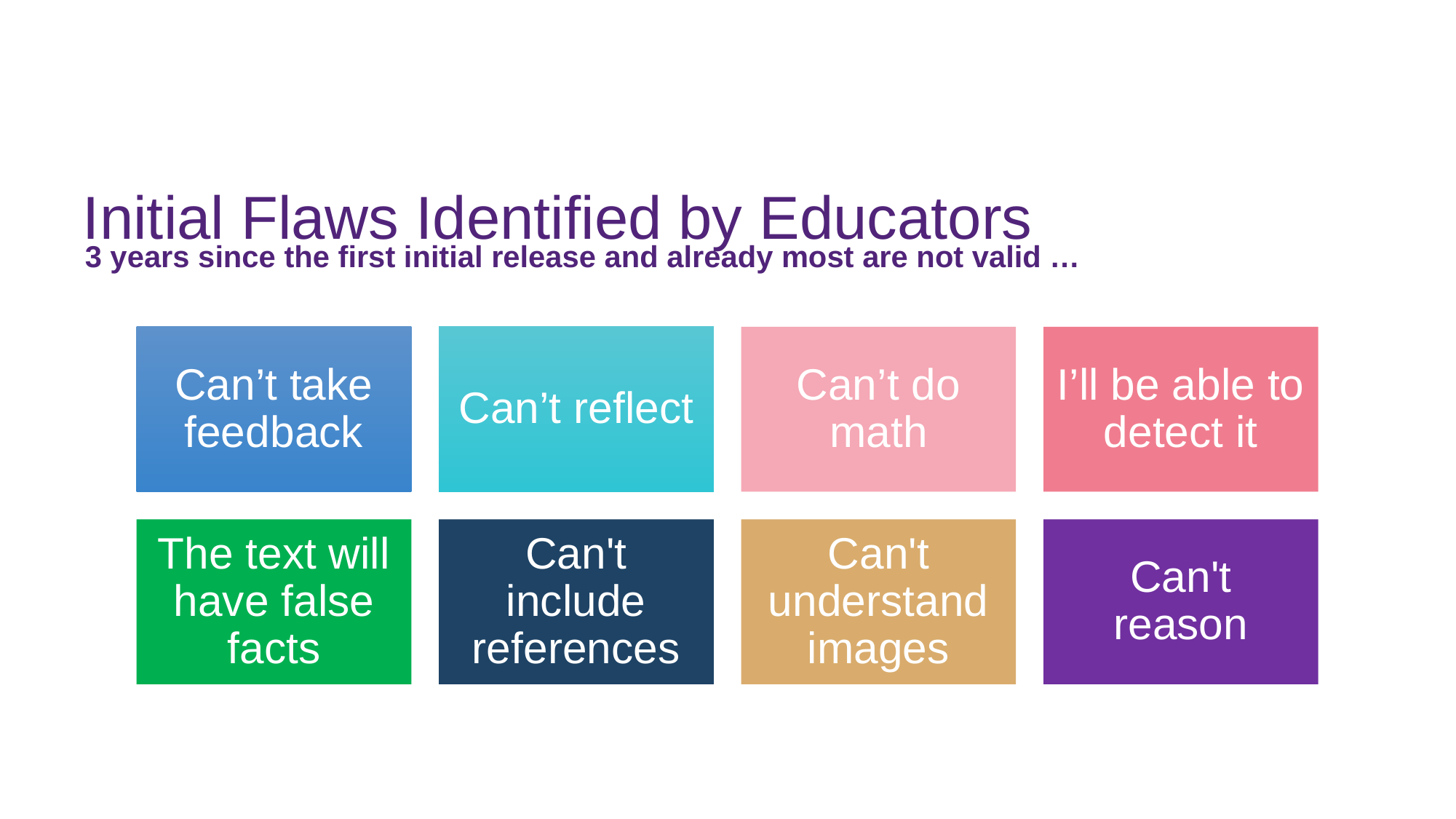

# Initial Flaws Identified by Educators
3 years since the first initial release and already most are not valid …
Can’t take feedback
Can’t reflect
Can’t do math
I’ll be able to detect it
The text will have false facts
Can't include references
Can't understand images
Can't reason